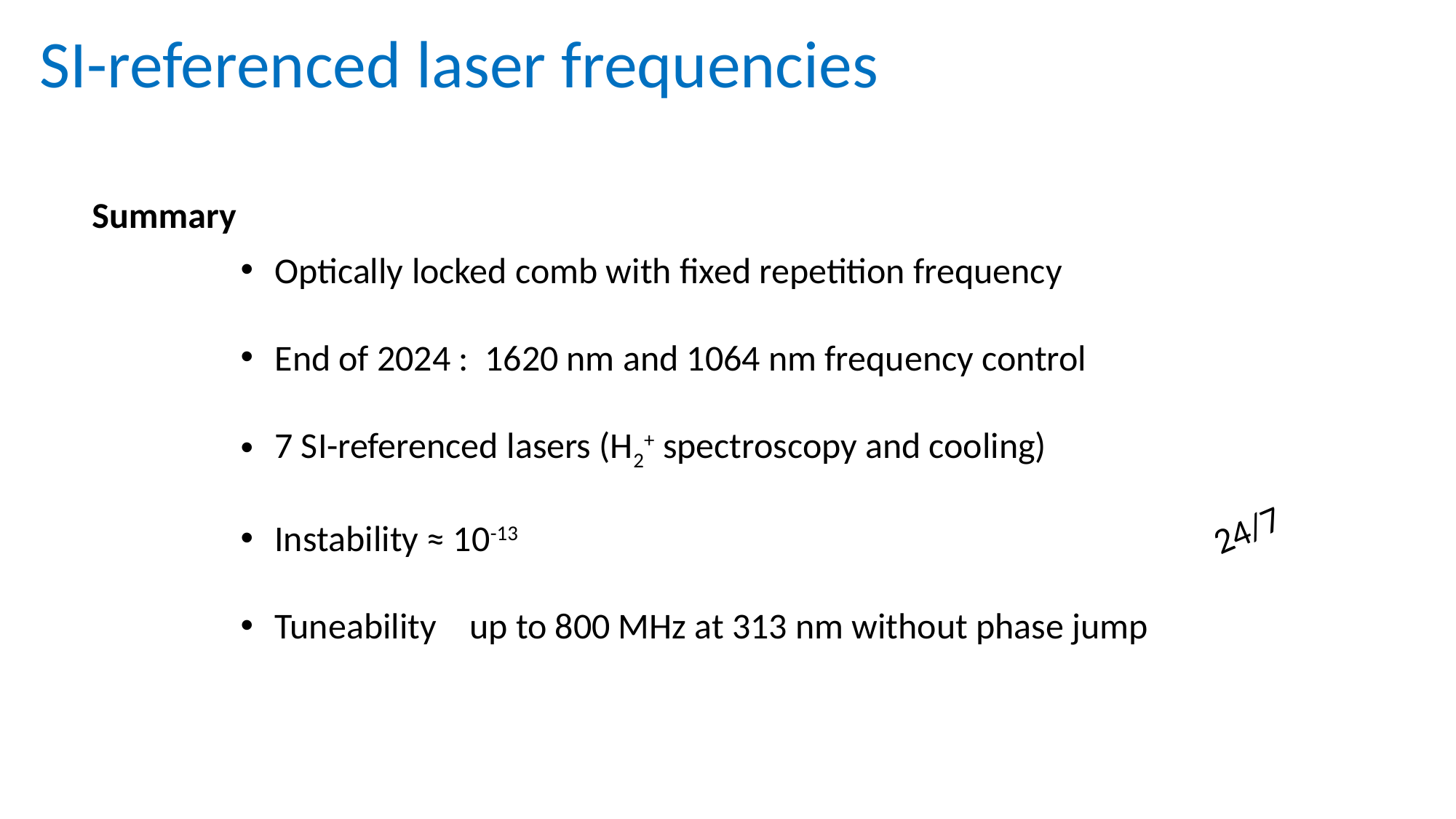

SI-referenced laser frequencies
Summary
Optically locked comb with fixed repetition frequency

End of 2024 :  1620 nm and 1064 nm frequency control

7 SI-referenced lasers (H2+ spectroscopy and cooling)

Instability ≈ 10-13

Tuneability    up to 800 MHz at 313 nm without phase jump
24/7